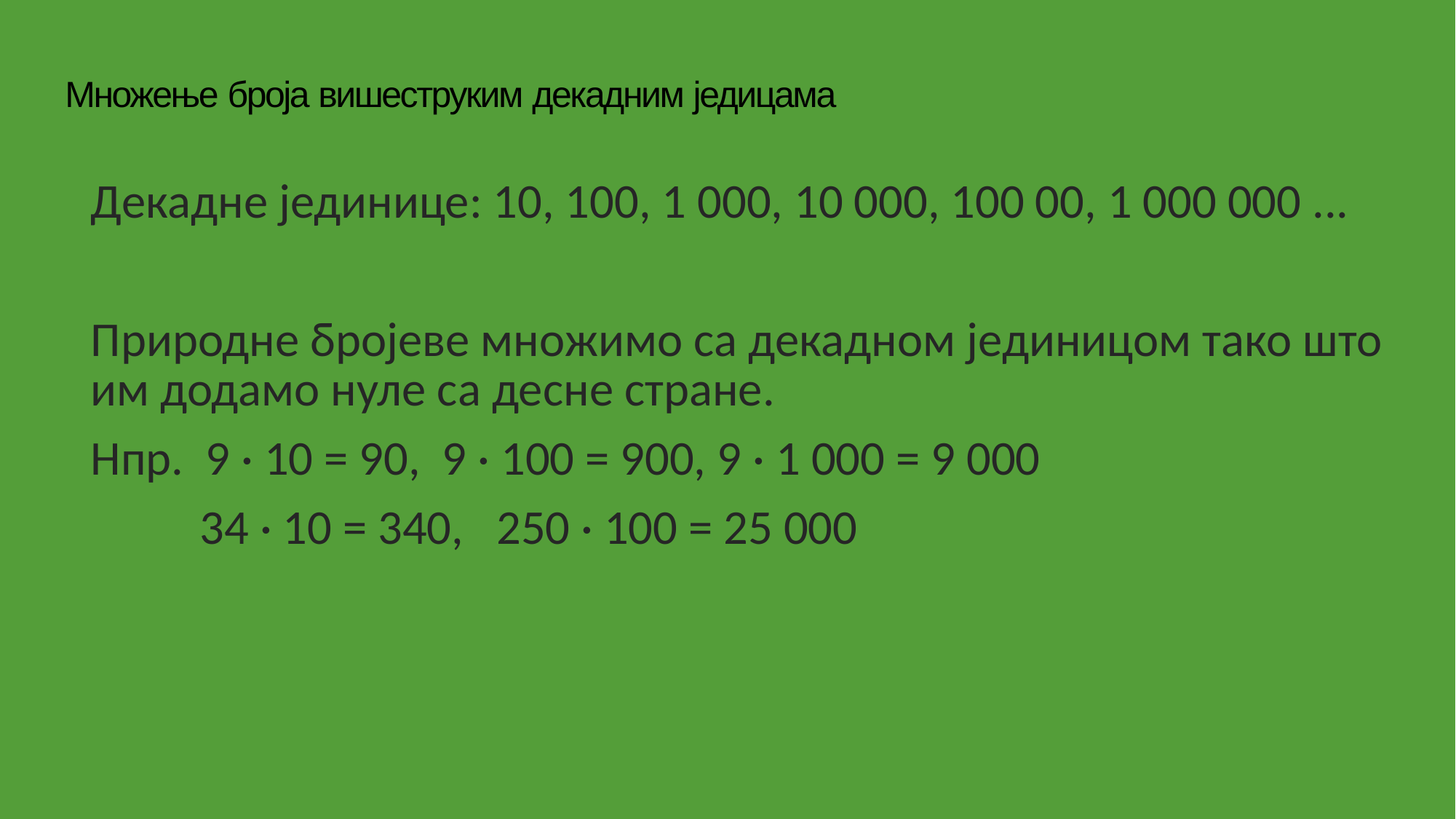

# Множење броја вишеструким декадним једицама
Декадне јединице: 10, 100, 1 000, 10 000, 100 00, 1 000 000 ...

Природне бројеве множимо са декадном јединицом тако што им додамо нуле са десне стране.
Нпр.  9 · 10 = 90,  9 · 100 = 900, 9 · 1 000 = 9 000
          34 · 10 = 340,   250 · 100 = 25 000